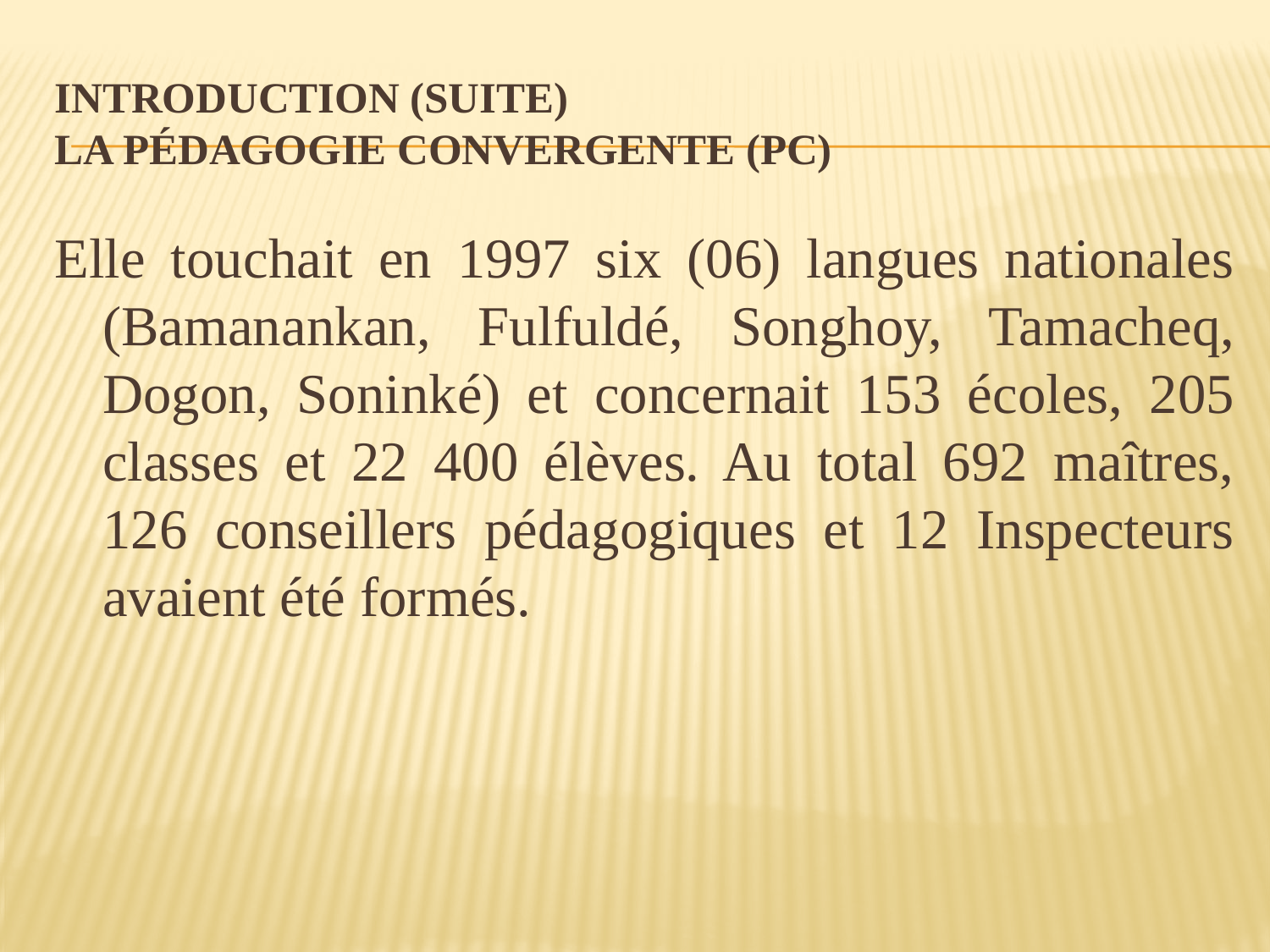

# INTRODUCTION (suite) La pédagogie convergente (PC)
Elle touchait en 1997 six (06) langues nationales (Bamanankan, Fulfuldé, Songhoy, Tamacheq, Dogon, Soninké) et concernait 153 écoles, 205 classes et 22 400 élèves. Au total 692 maîtres, 126 conseillers pédagogiques et 12 Inspecteurs avaient été formés.